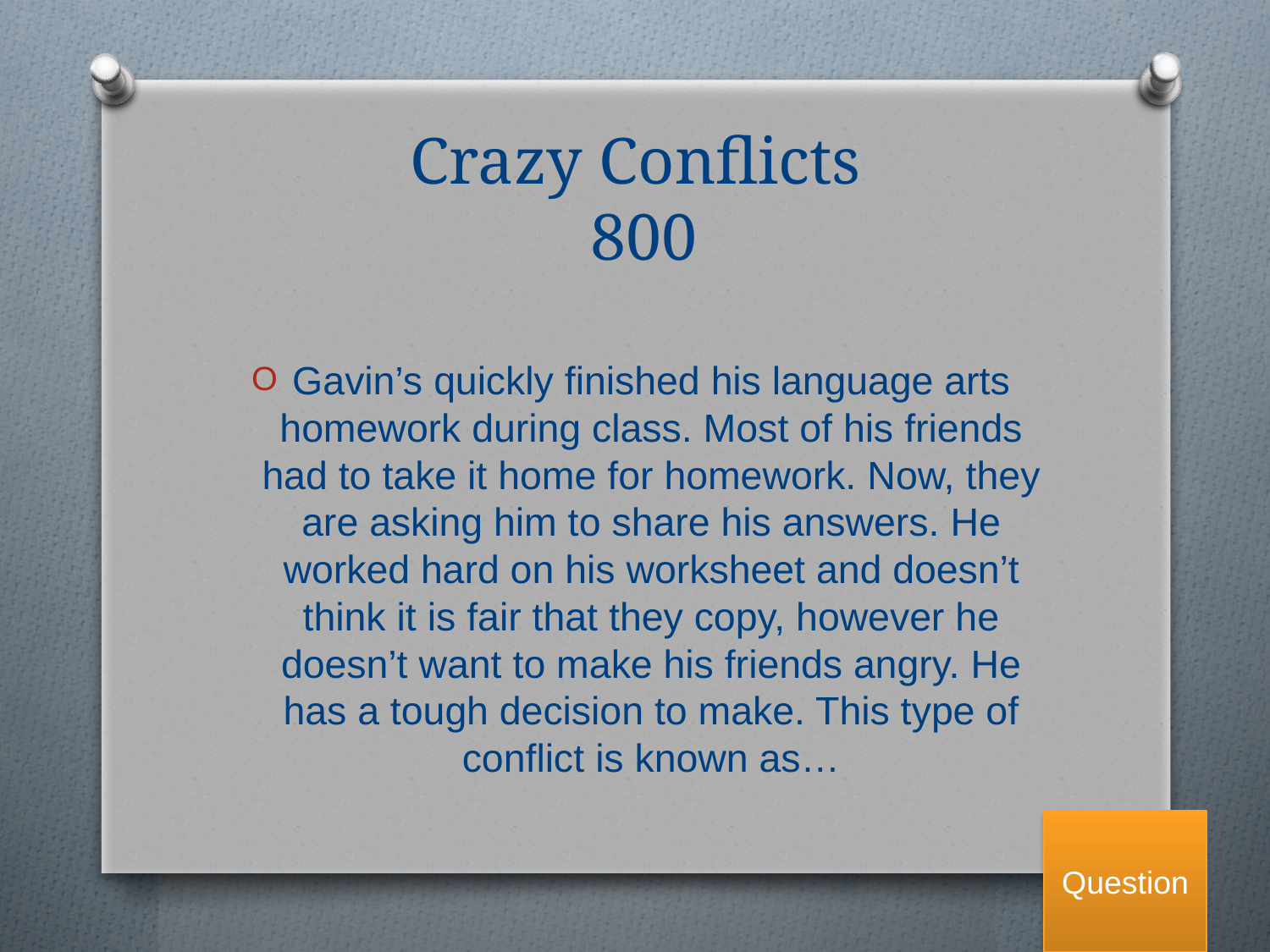

# Crazy Conflicts
 800

Gavin’s quickly finished his language arts homework during class. Most of his friends had to take it home for homework. Now, they are asking him to share his answers. He worked hard on his worksheet and doesn’t think it is fair that they copy, however he doesn’t want to make his friends angry. He has a tough decision to make. This type of conflict is known as…
Question